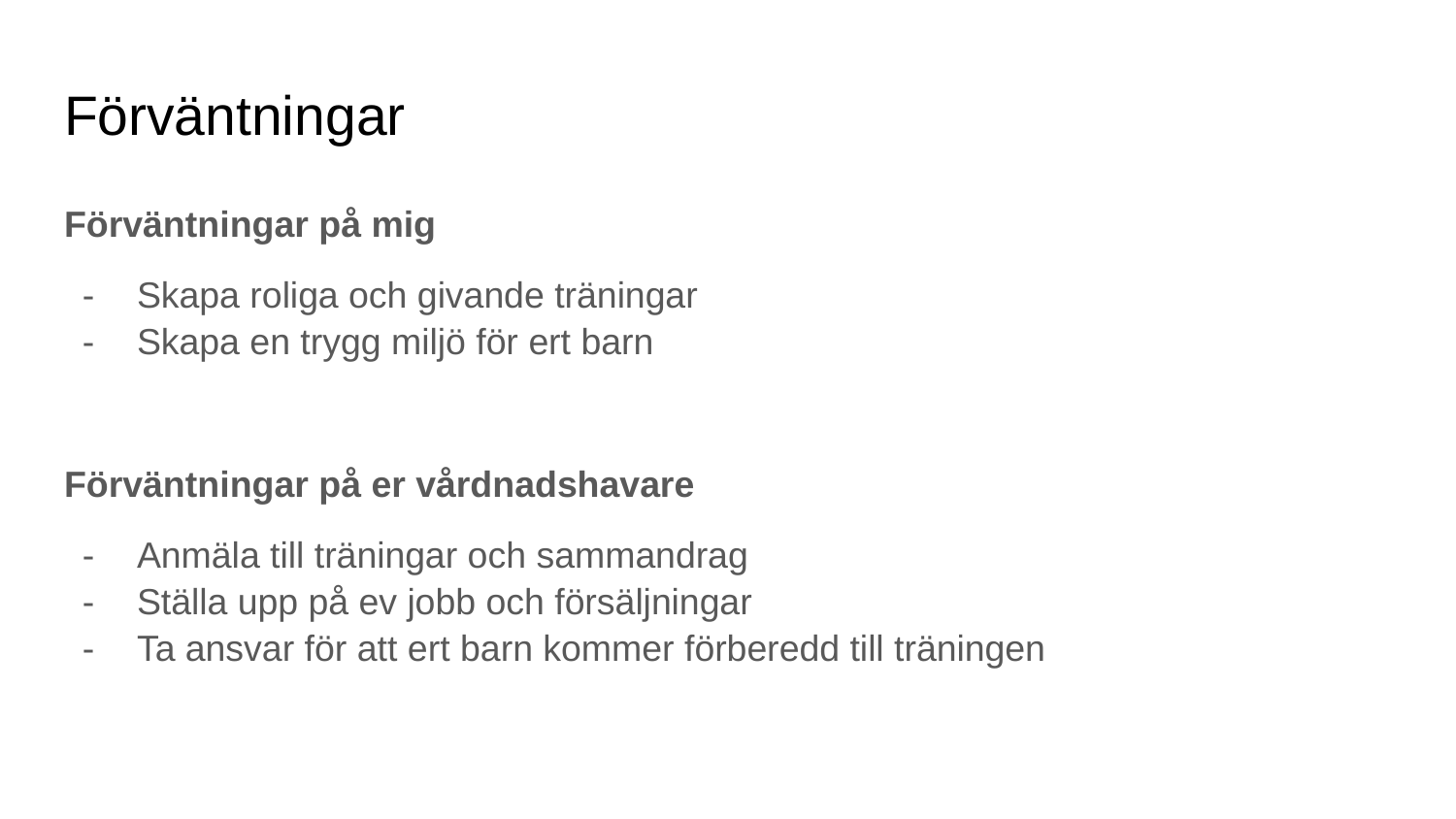

# Förväntningar
Förväntningar på mig
Skapa roliga och givande träningar
Skapa en trygg miljö för ert barn

Förväntningar på er vårdnadshavare
Anmäla till träningar och sammandrag
Ställa upp på ev jobb och försäljningar
Ta ansvar för att ert barn kommer förberedd till träningen